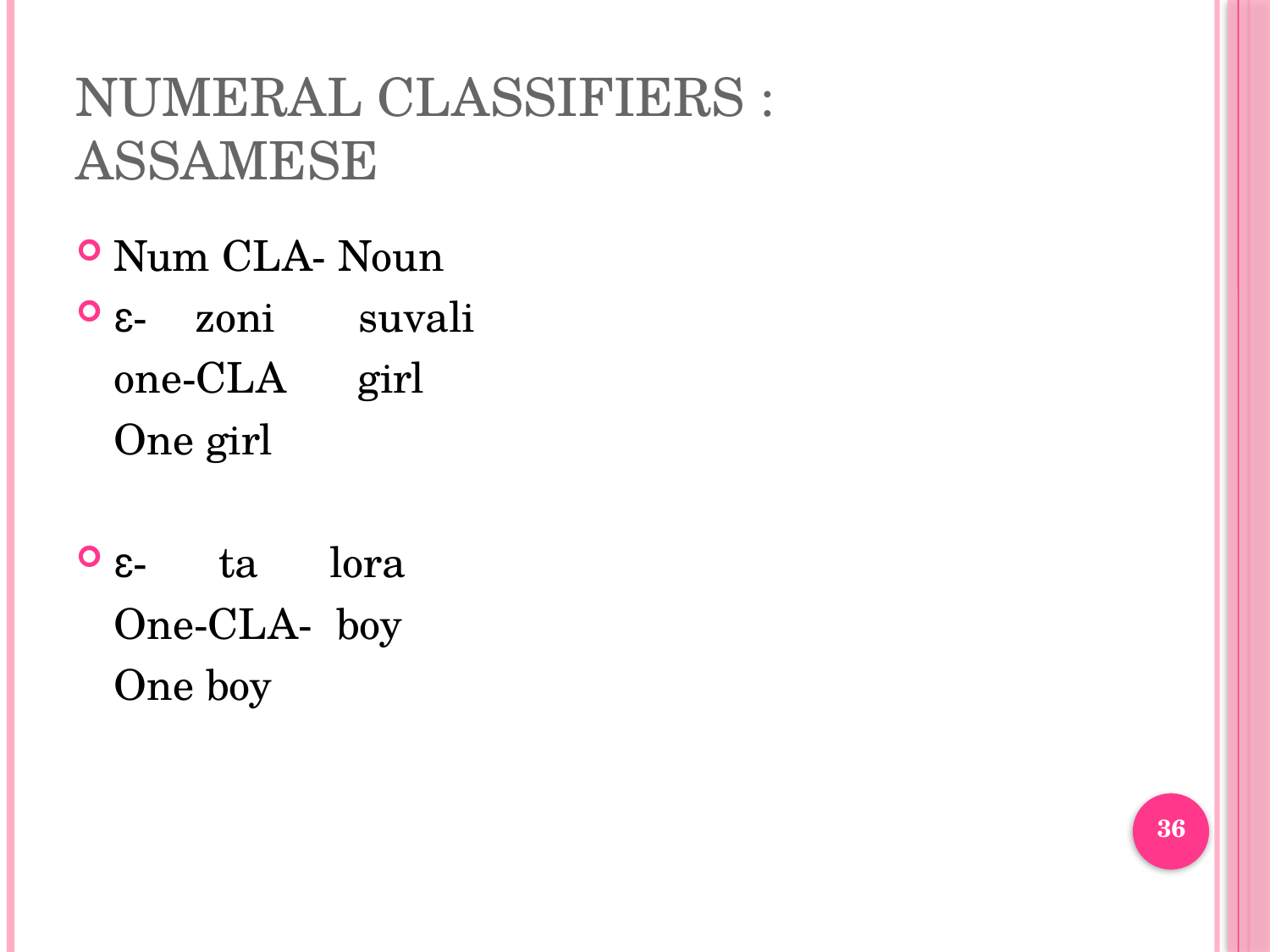

# Numeral classifiers : Assamese
Num CLA- Noun
ɛ-    zoni       suvali
	one-CLA      girl
	One girl

ɛ-      ta      lora
	One-CLA-  boy
	One boy
36